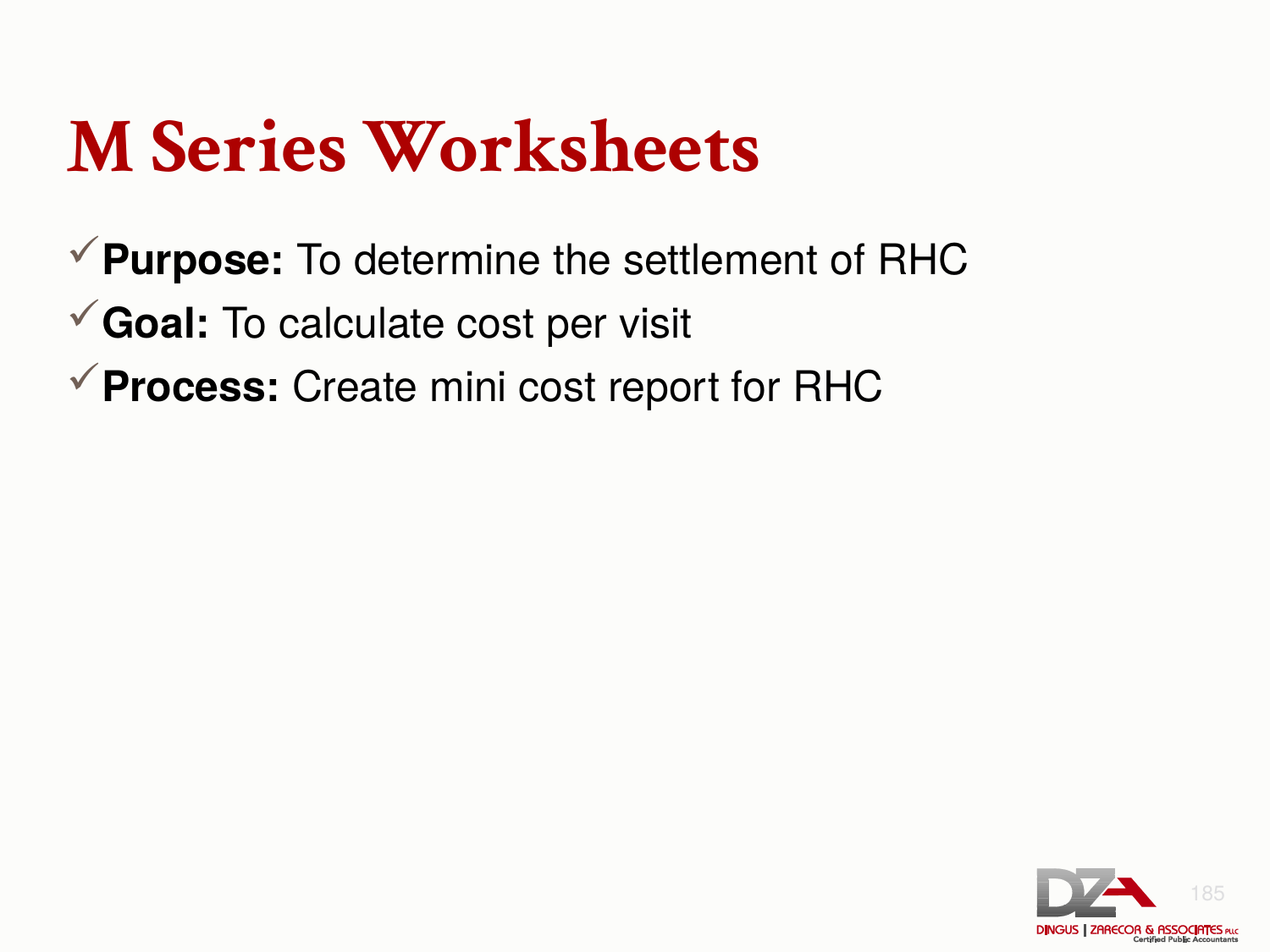

# M Series Worksheets
Purpose: To determine the settlement of RHC
Goal: To calculate cost per visit
Process: Create mini cost report for RHC
185